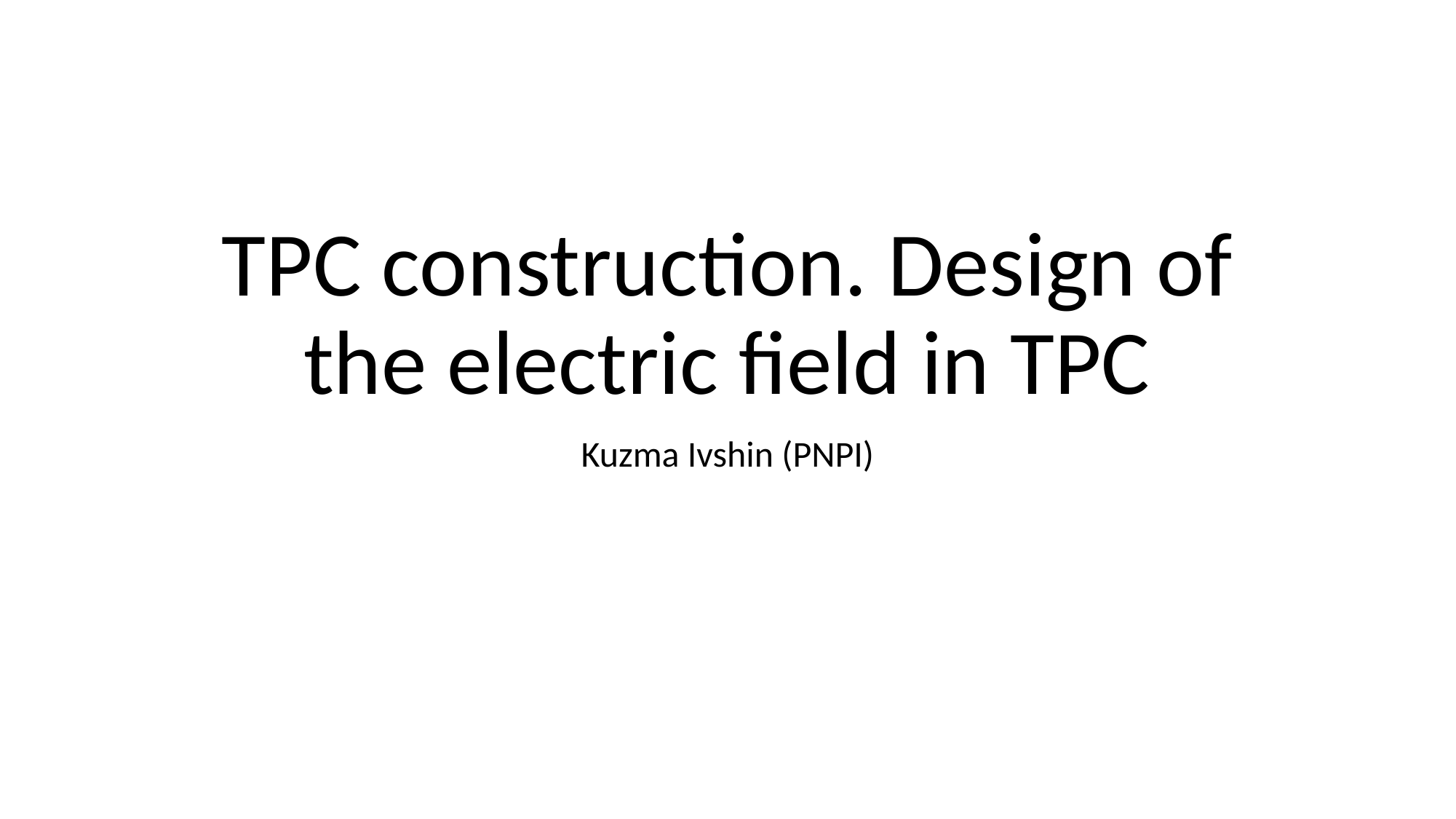

# TPC construction. Design of the electric field in TPC
Kuzma Ivshin (PNPI)